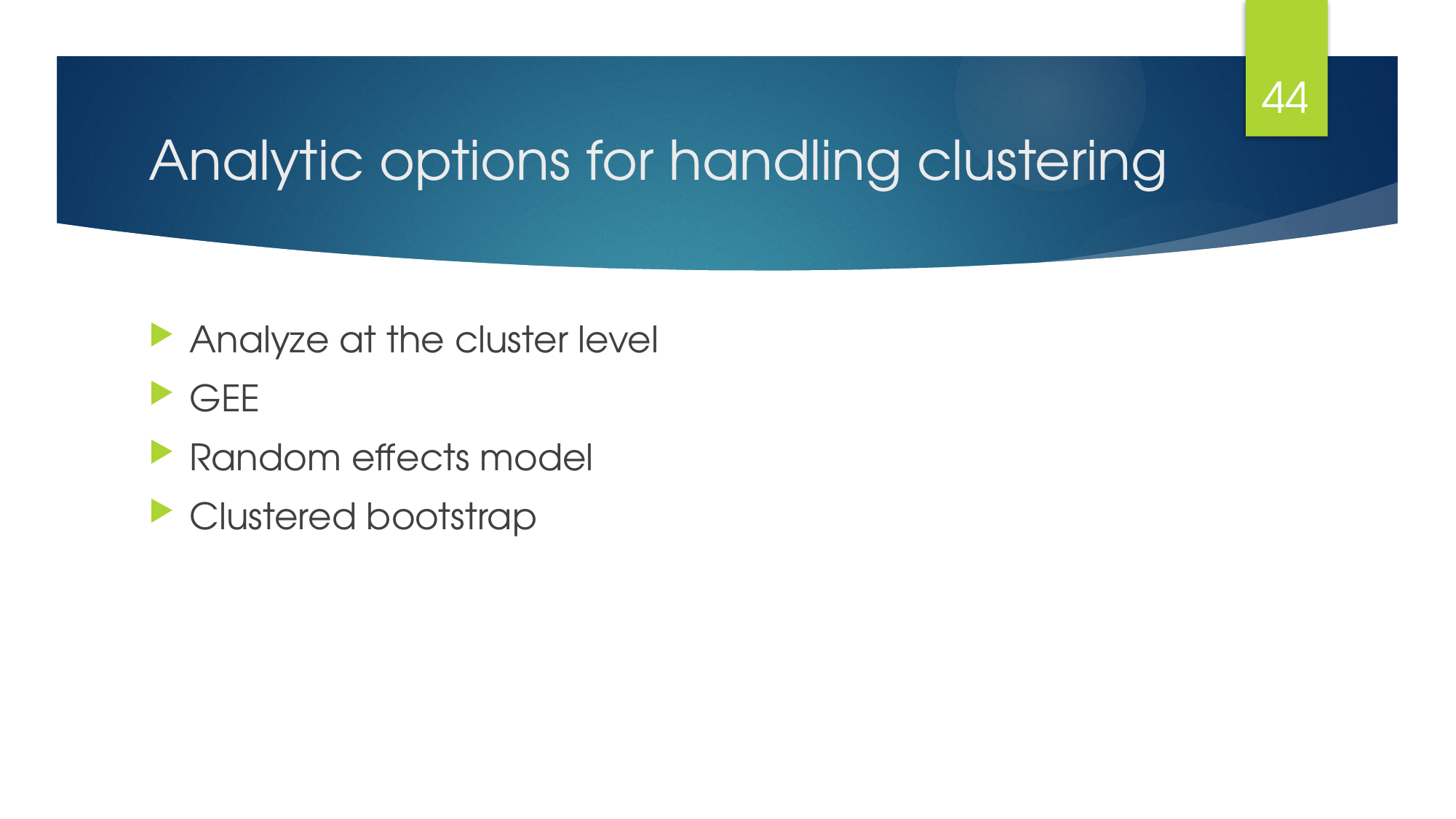

44
# Analytic options for handling clustering
Analyze at the cluster level
GEE
Random effects model
Clustered bootstrap